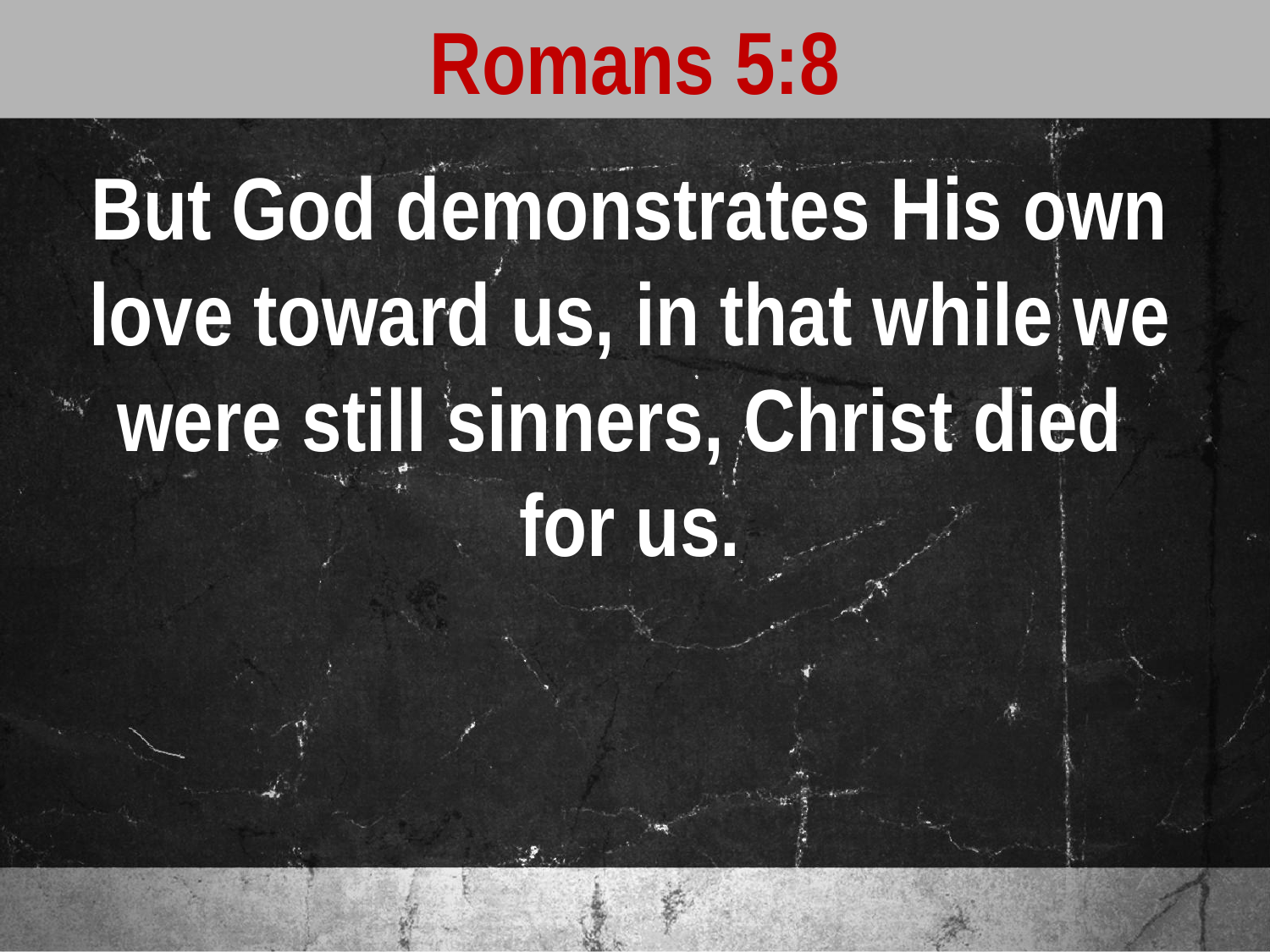

Romans 5:8
But God demonstrates His own love toward us, in that while we were still sinners, Christ died
for us.